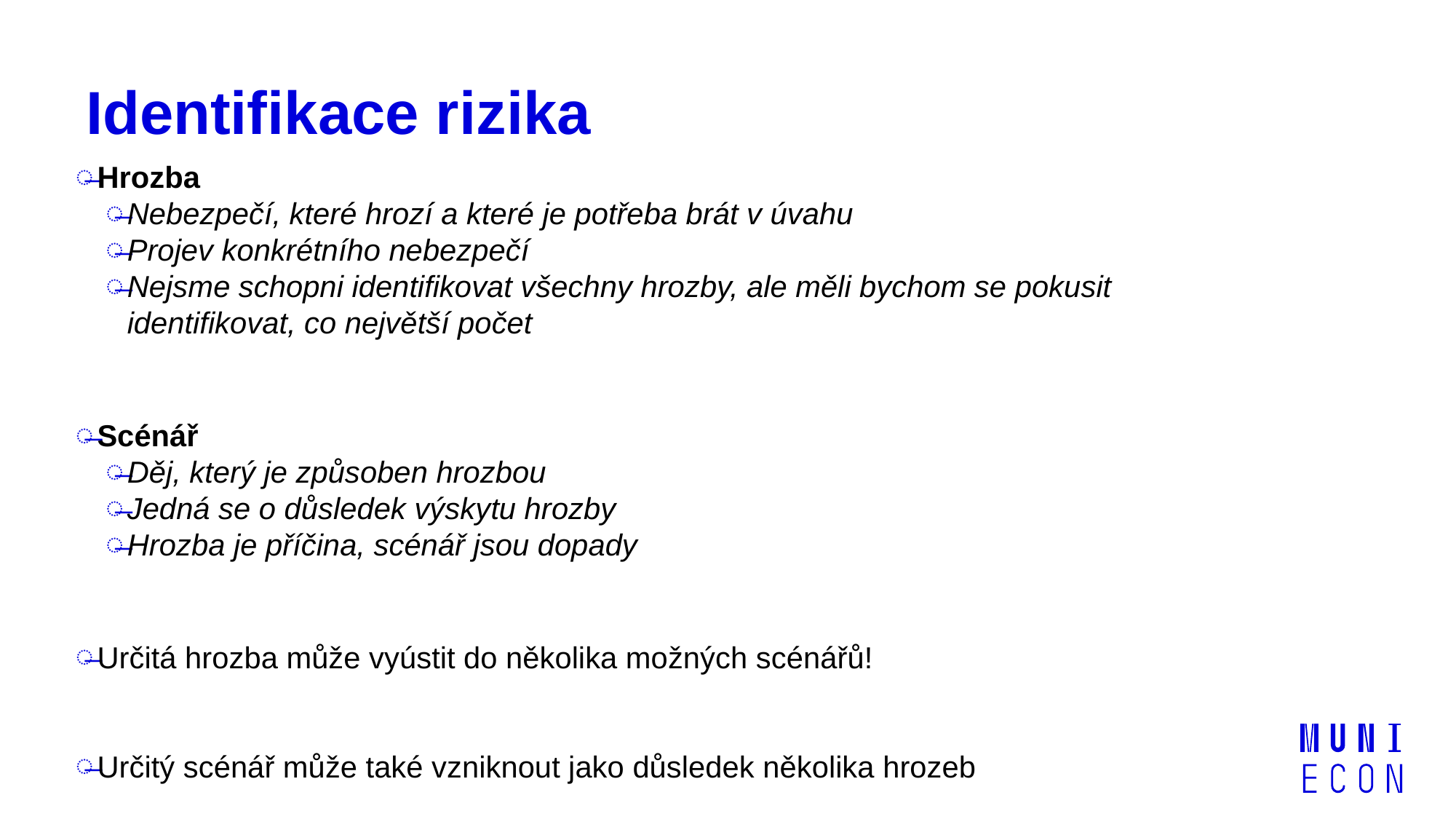

# Identifikace rizika
Hrozba
Nebezpečí, které hrozí a které je potřeba brát v úvahu
Projev konkrétního nebezpečí
Nejsme schopni identifikovat všechny hrozby, ale měli bychom se pokusit identifikovat, co největší počet

Scénář
Děj, který je způsoben hrozbou
Jedná se o důsledek výskytu hrozby
Hrozba je příčina, scénář jsou dopady

Určitá hrozba může vyústit do několika možných scénářů!

Určitý scénář může také vzniknout jako důsledek několika hrozeb